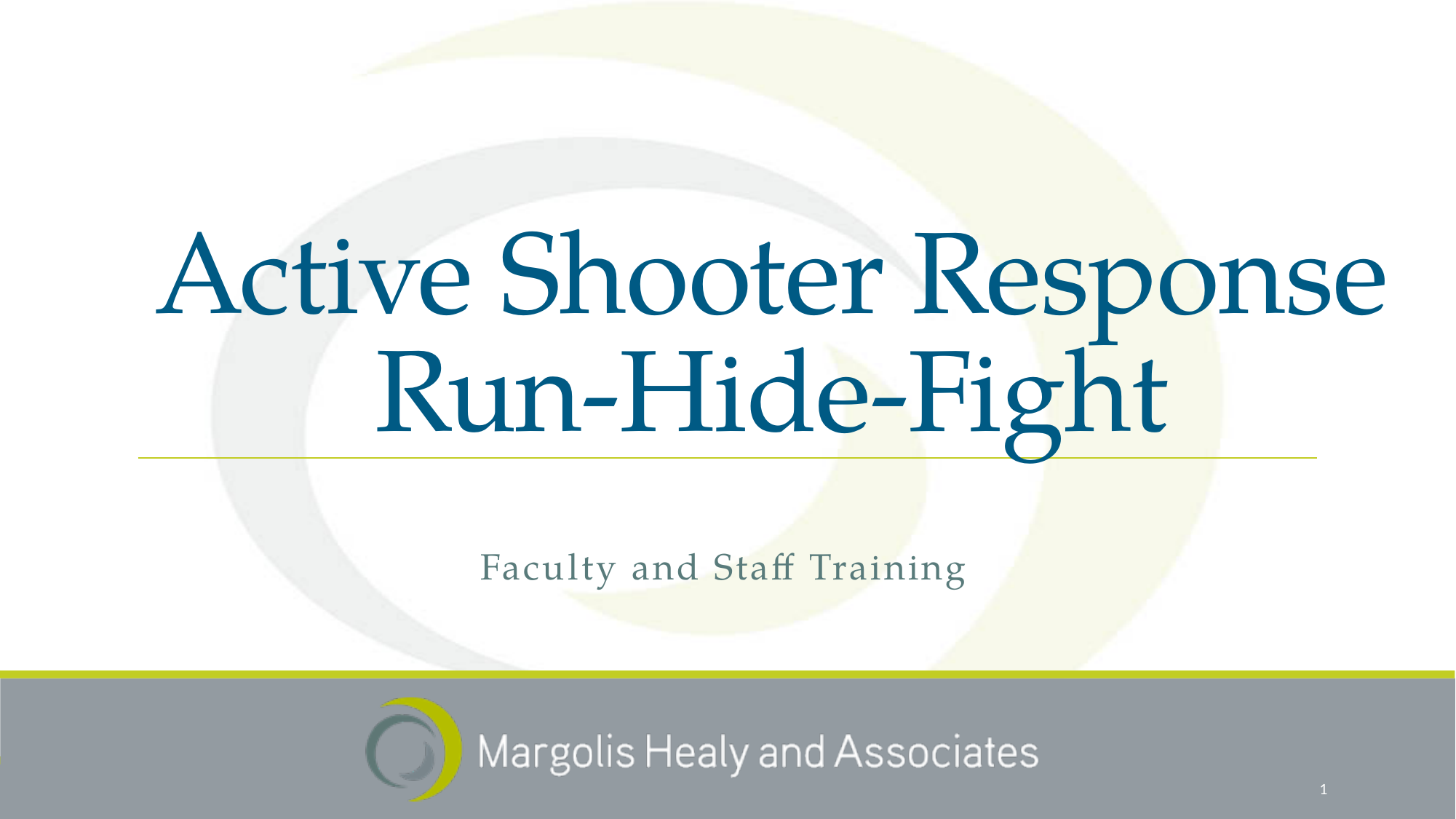

# Active Shooter Response Run-Hide-Fight

Faculty and Staff Training

1